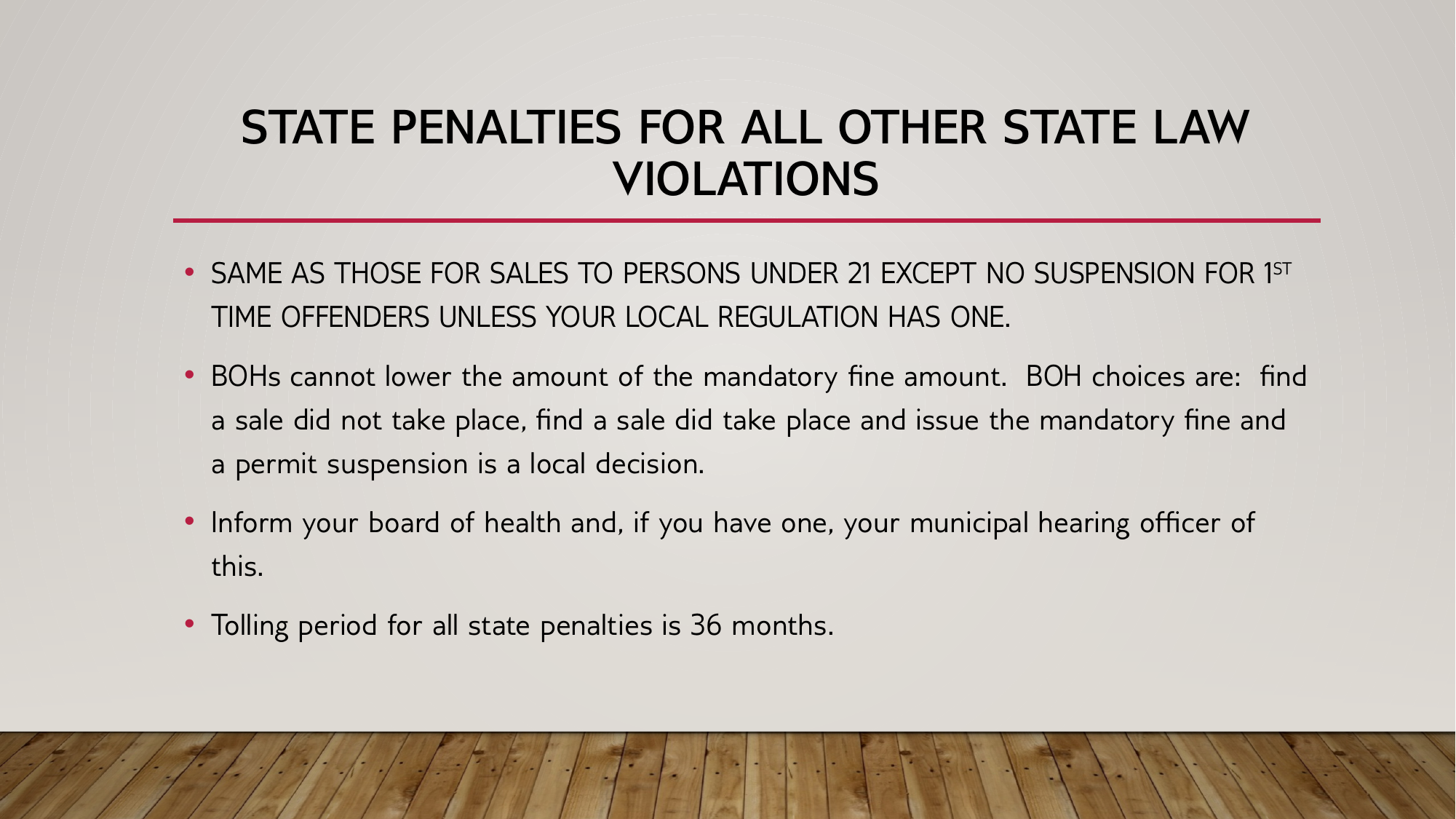

# STATE PENALTIES FOR ALL OTHER STATE LAW VIOLATIONS
SAME AS THOSE FOR SALES TO PERSONS UNDER 21 EXCEPT NO SUSPENSION FOR 1ST TIME OFFENDERS UNLESS YOUR LOCAL REGULATION HAS ONE.
BOHs cannot lower the amount of the mandatory fine amount.  BOH choices are:  find a sale did not take place, find a sale did take place and issue the mandatory fine and a permit suspension is a local decision.
Inform your board of health and, if you have one, your municipal hearing officer of this.
Tolling period for all state penalties is 36 months.